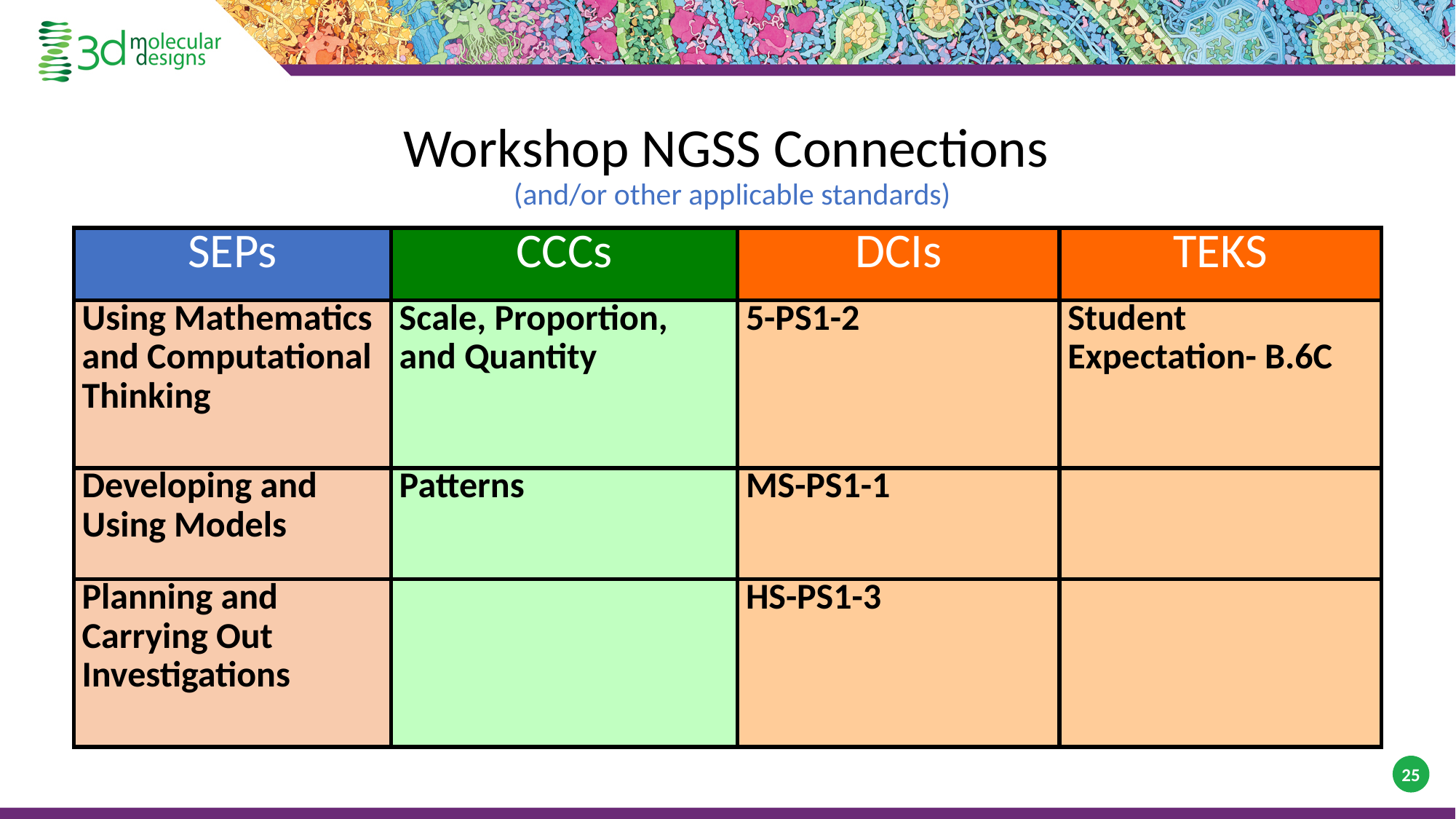

# Workshop NGSS Connections (and/or other applicable standards)
| SEPs | CCCs | DCIs | TEKS |
| --- | --- | --- | --- |
| Using Mathematics and Computational Thinking | Scale, Proportion, and Quantity | 5-PS1-2 | Student Expectation- B.6C |
| Developing and Using Models | Patterns | MS-PS1-1 |  |
| Planning and Carrying Out Investigations |  | HS-PS1-3 |  |
25